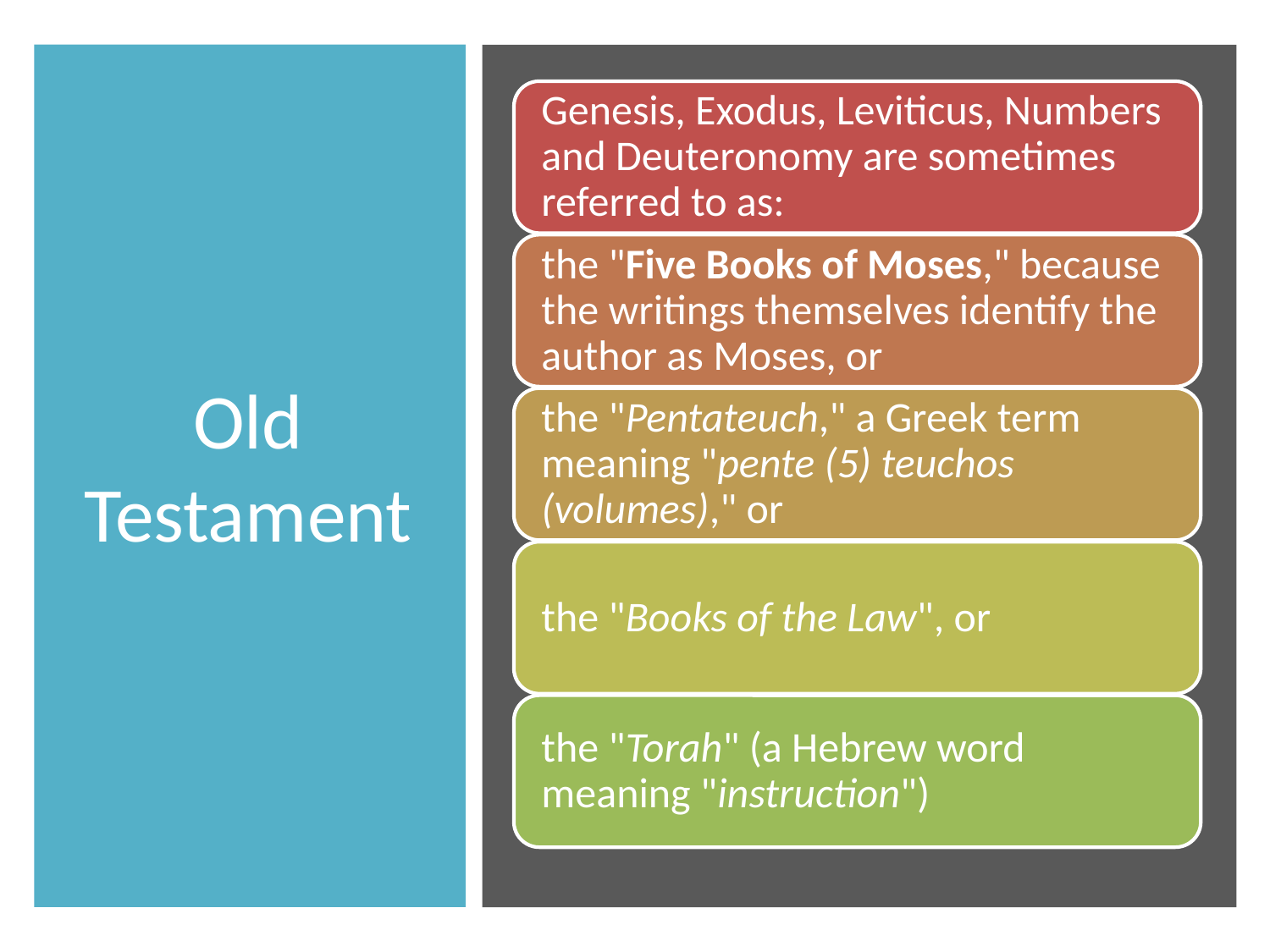

# Old Testament
Genesis, Exodus, Leviticus, Numbers and Deuteronomy are sometimes referred to as:
the "Five Books of Moses," because the writings themselves identify the author as Moses, or
the "Pentateuch," a Greek term meaning "pente (5) teuchos (volumes)," or
the "Books of the Law", or
the "Torah" (a Hebrew word meaning "instruction")